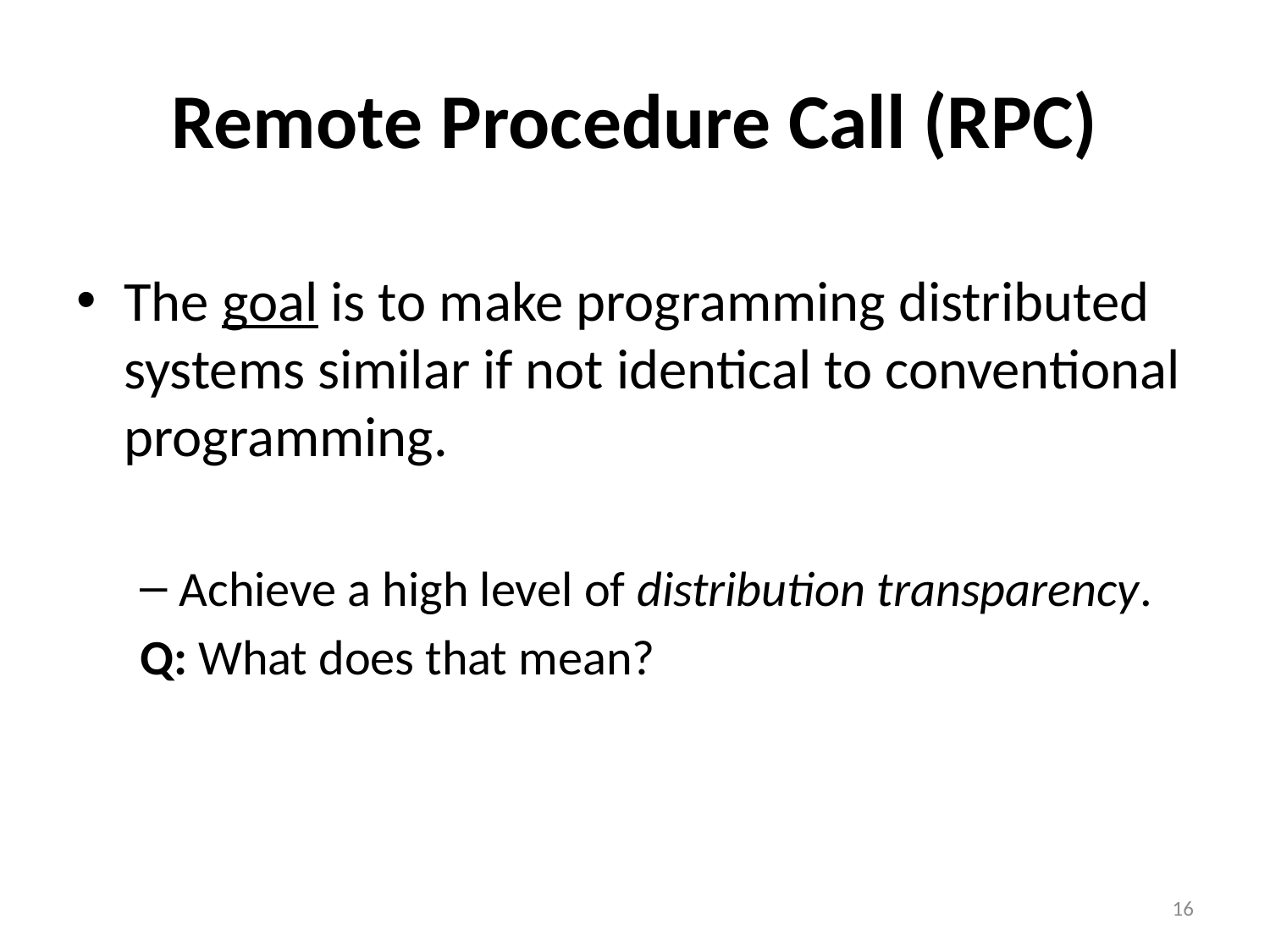

# Remote Procedure Call (RPC)
The goal is to make programming distributed systems similar if not identical to conventional programming.

Achieve a high level of distribution transparency.
Q: What does that mean?
16